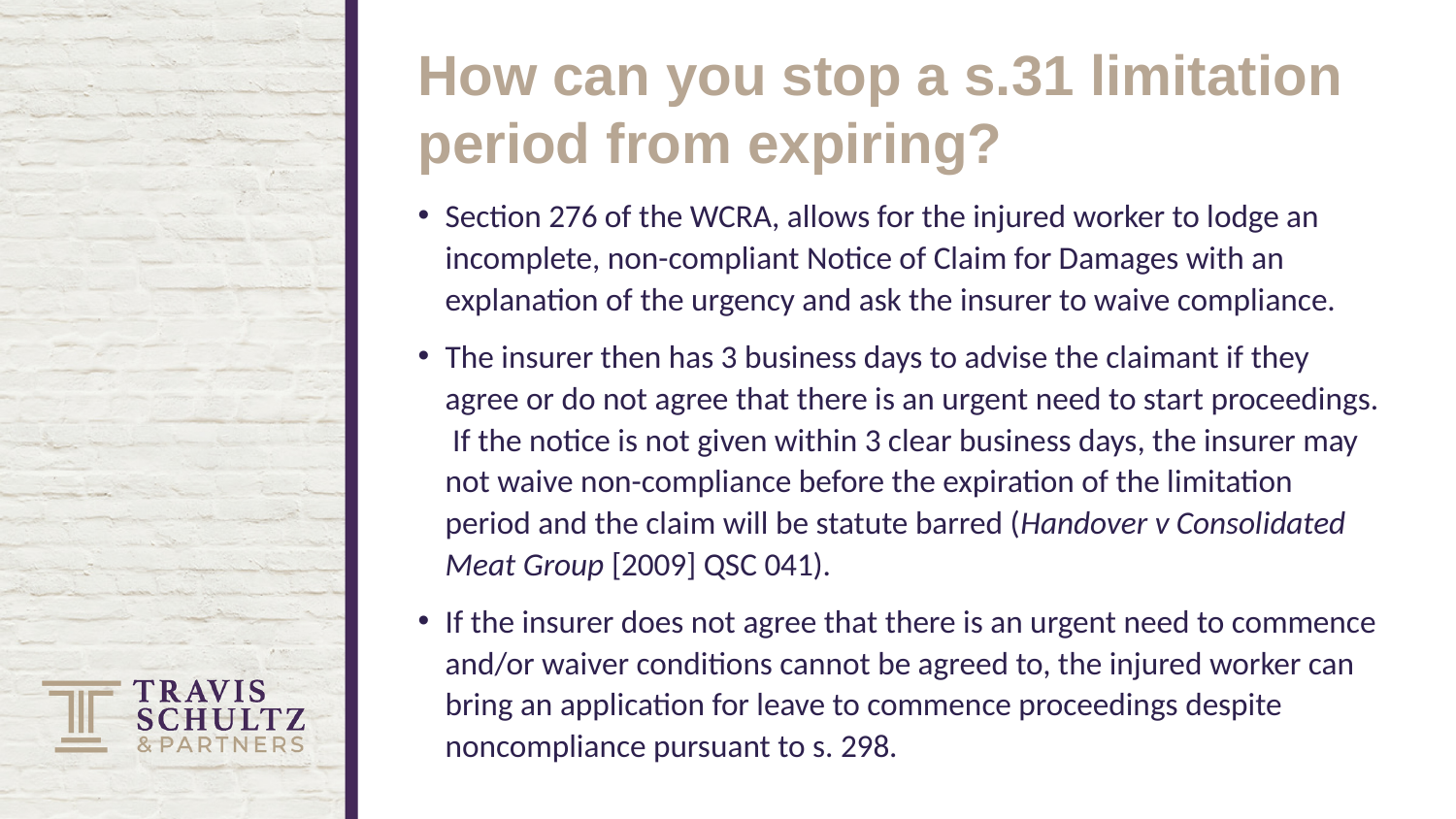

How can you stop a s.31 limitation period from expiring?
Section 276 of the WCRA, allows for the injured worker to lodge an incomplete, non-compliant Notice of Claim for Damages with an explanation of the urgency and ask the insurer to waive compliance.
The insurer then has 3 business days to advise the claimant if they agree or do not agree that there is an urgent need to start proceedings.  If the notice is not given within 3 clear business days, the insurer may not waive non-compliance before the expiration of the limitation period and the claim will be statute barred (Handover v Consolidated Meat Group [2009] QSC 041).
If the insurer does not agree that there is an urgent need to commence and/or waiver conditions cannot be agreed to, the injured worker can bring an application for leave to commence proceedings despite noncompliance pursuant to s. 298.